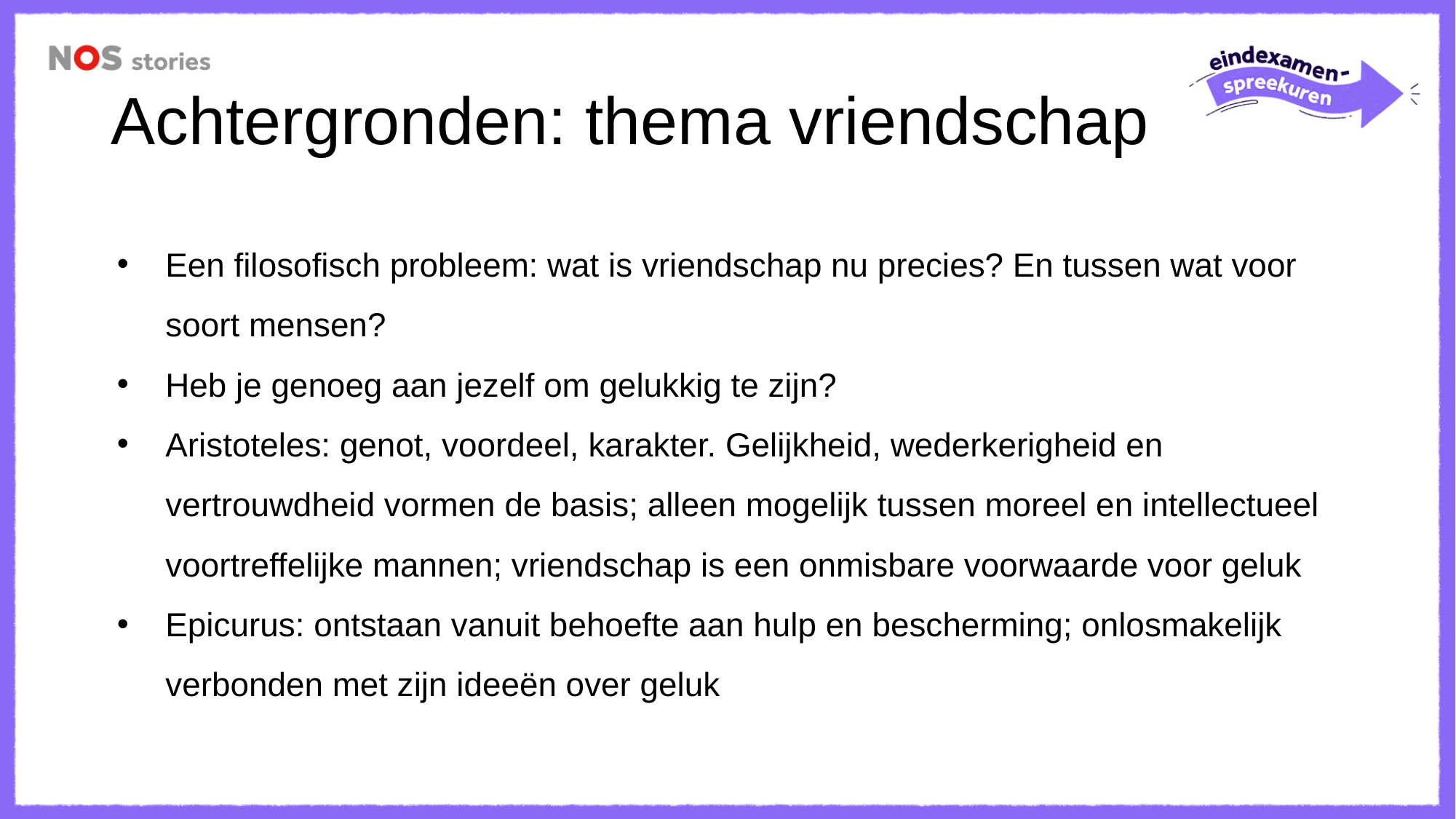

# Achtergronden: thema vriendschap
Een filosofisch probleem: wat is vriendschap nu precies? En tussen wat voor soort mensen?
Heb je genoeg aan jezelf om gelukkig te zijn?
Aristoteles: genot, voordeel, karakter. Gelijkheid, wederkerigheid en vertrouwdheid vormen de basis; alleen mogelijk tussen moreel en intellectueel voortreffelijke mannen; vriendschap is een onmisbare voorwaarde voor geluk
Epicurus: ontstaan vanuit behoefte aan hulp en bescherming; onlosmakelijk verbonden met zijn ideeën over geluk